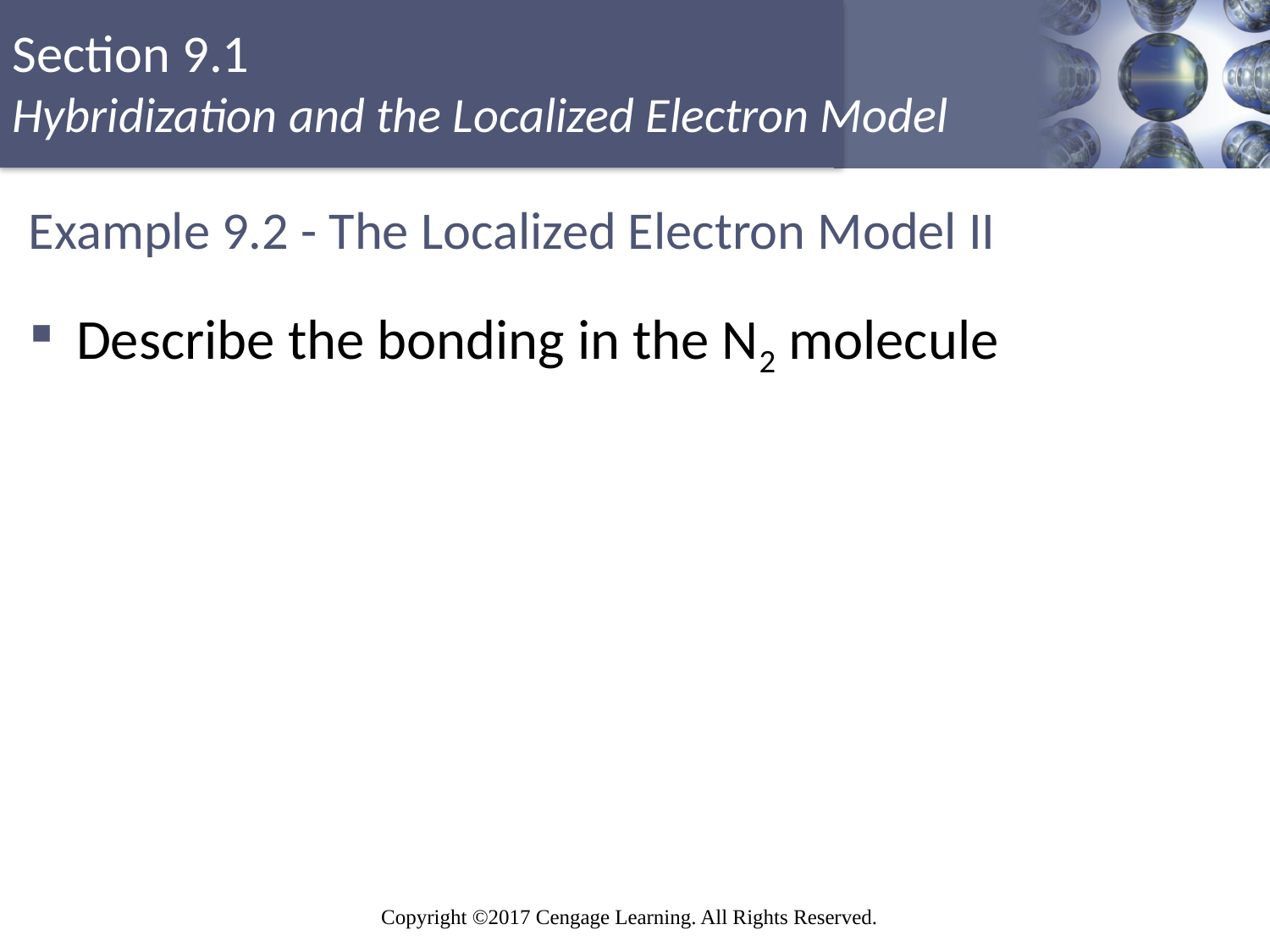

# Example 9.2 - The Localized Electron Model II
Describe the bonding in the N2 molecule